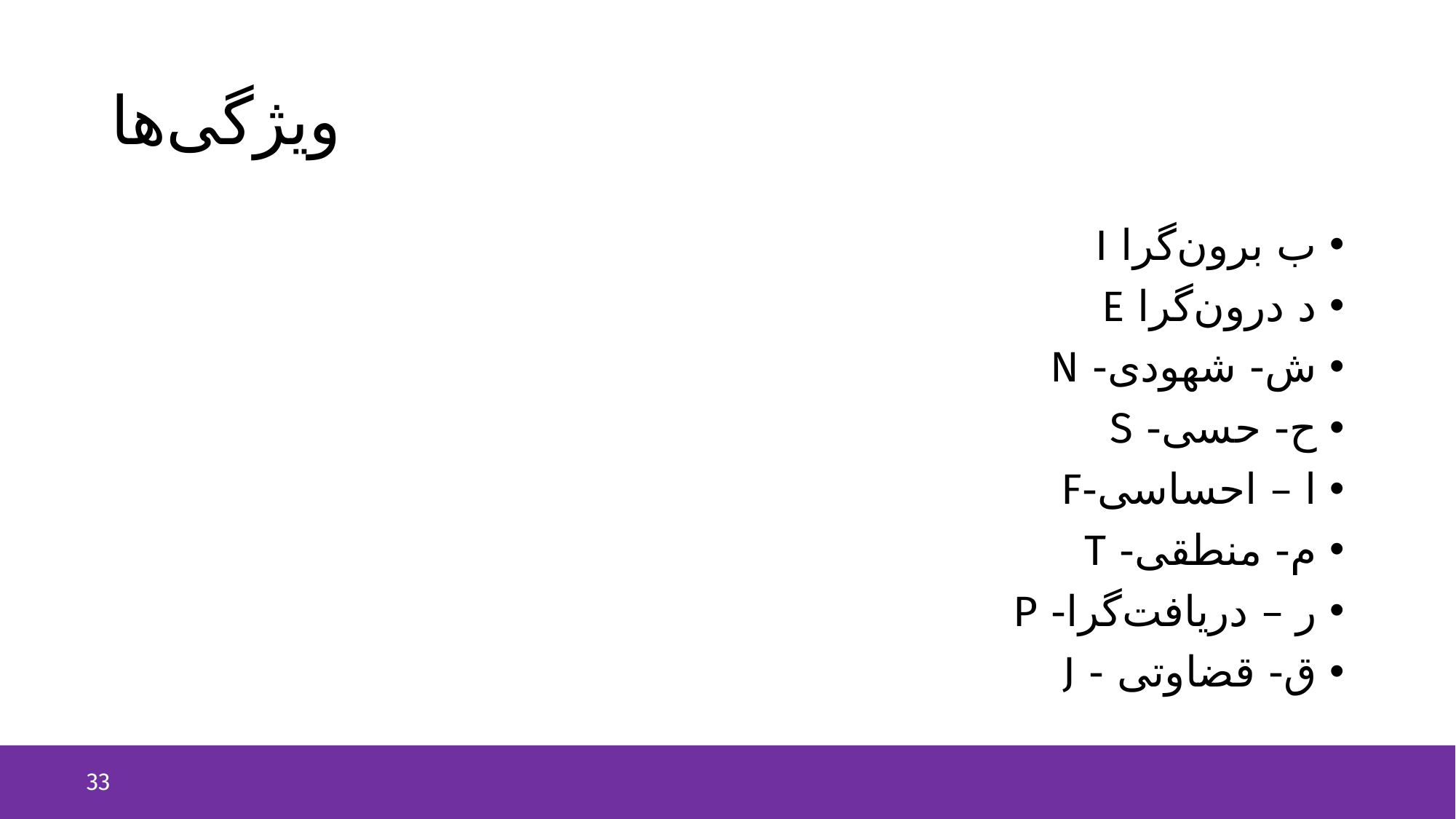

# ویژگی‌ها
ب برون‌گرا I
د درون‌گرا E
ش- شهودی- N
ح- حسی- S
ا – احساسی-F
م- منطقی- T
ر – دریافت‌گرا- P
ق- قضاوتی - J